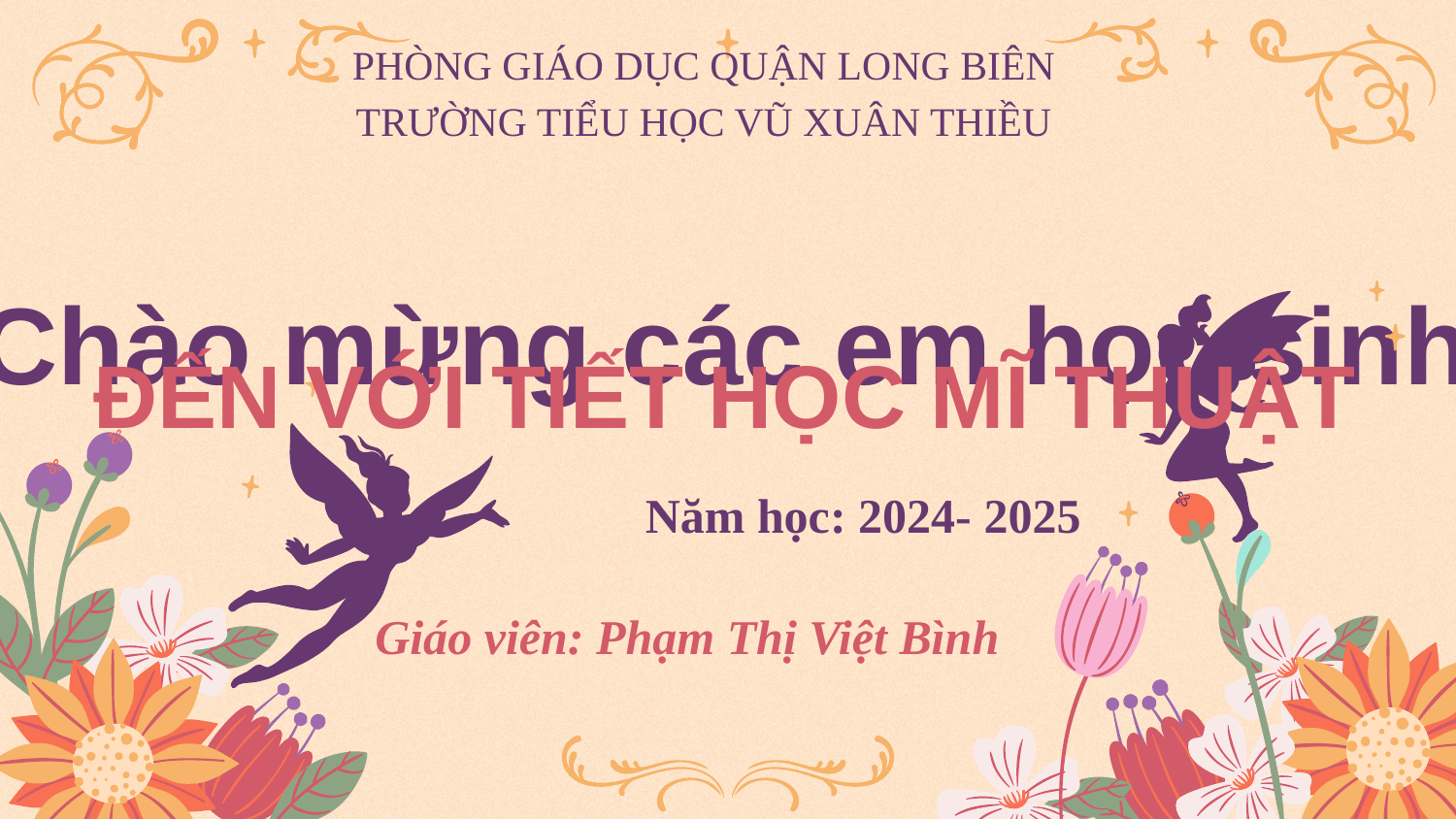

PHÒNG GIÁO DỤC QUẬN LONG BIÊN
TRƯỜNG TIỂU HỌC VŨ XUÂN THIỀU
# Chào mừng các em học sinh

ĐẾN VỚI TIẾT HỌC MĨ THUẬT

Năm học: 2024- 2025

Giáo viên: Phạm Thị Việt Bình